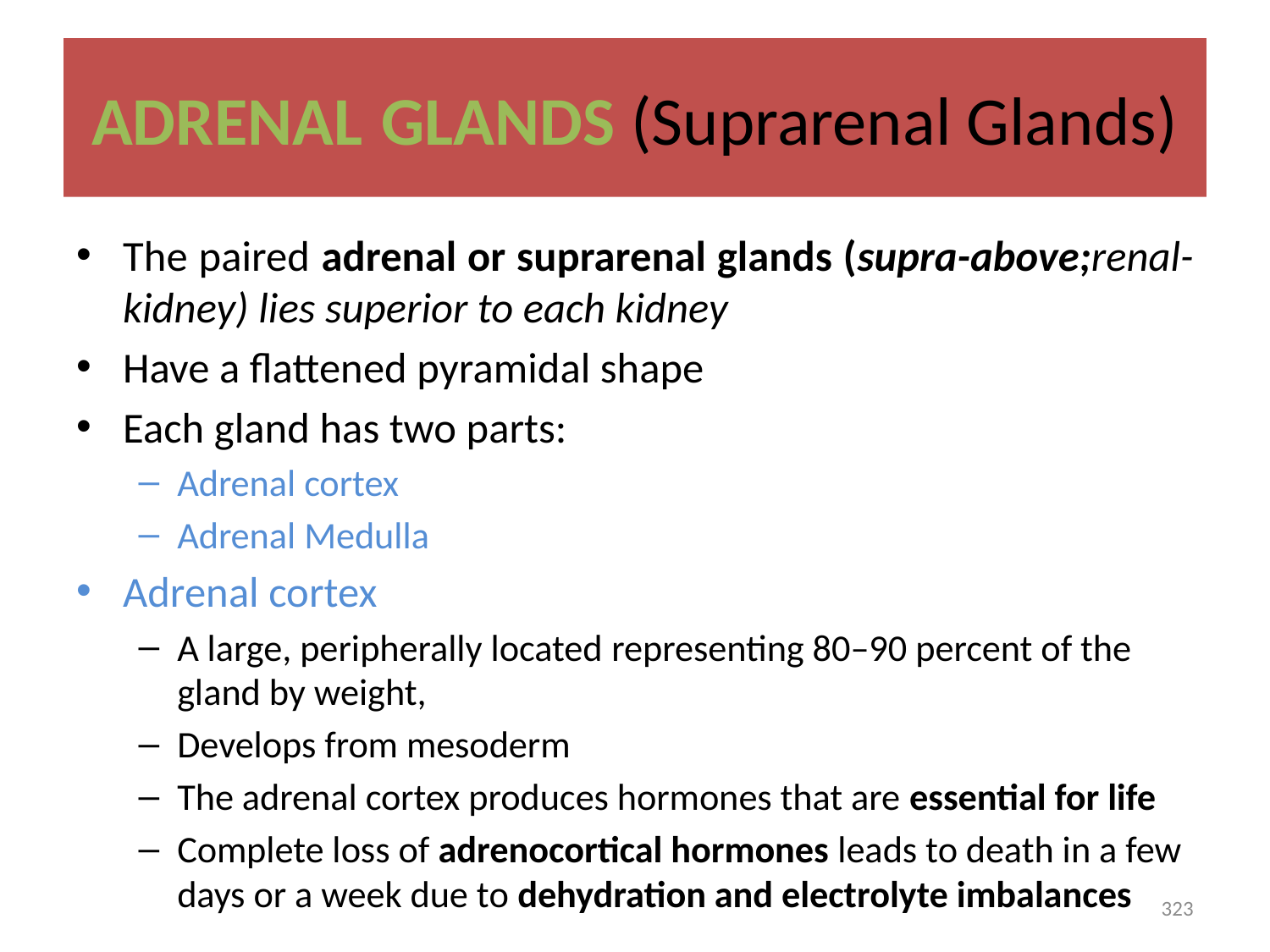

# ADRENAL GLANDS (Suprarenal Glands)
The paired adrenal or suprarenal glands (supra-above;renal-kidney) lies superior to each kidney
Have a flattened pyramidal shape
Each gland has two parts:
Adrenal cortex
Adrenal Medulla
Adrenal cortex
A large, peripherally located representing 80–90 percent of the gland by weight,
Develops from mesoderm
The adrenal cortex produces hormones that are essential for life
Complete loss of adrenocortical hormones leads to death in a few days or a week due to dehydration and electrolyte imbalances

323